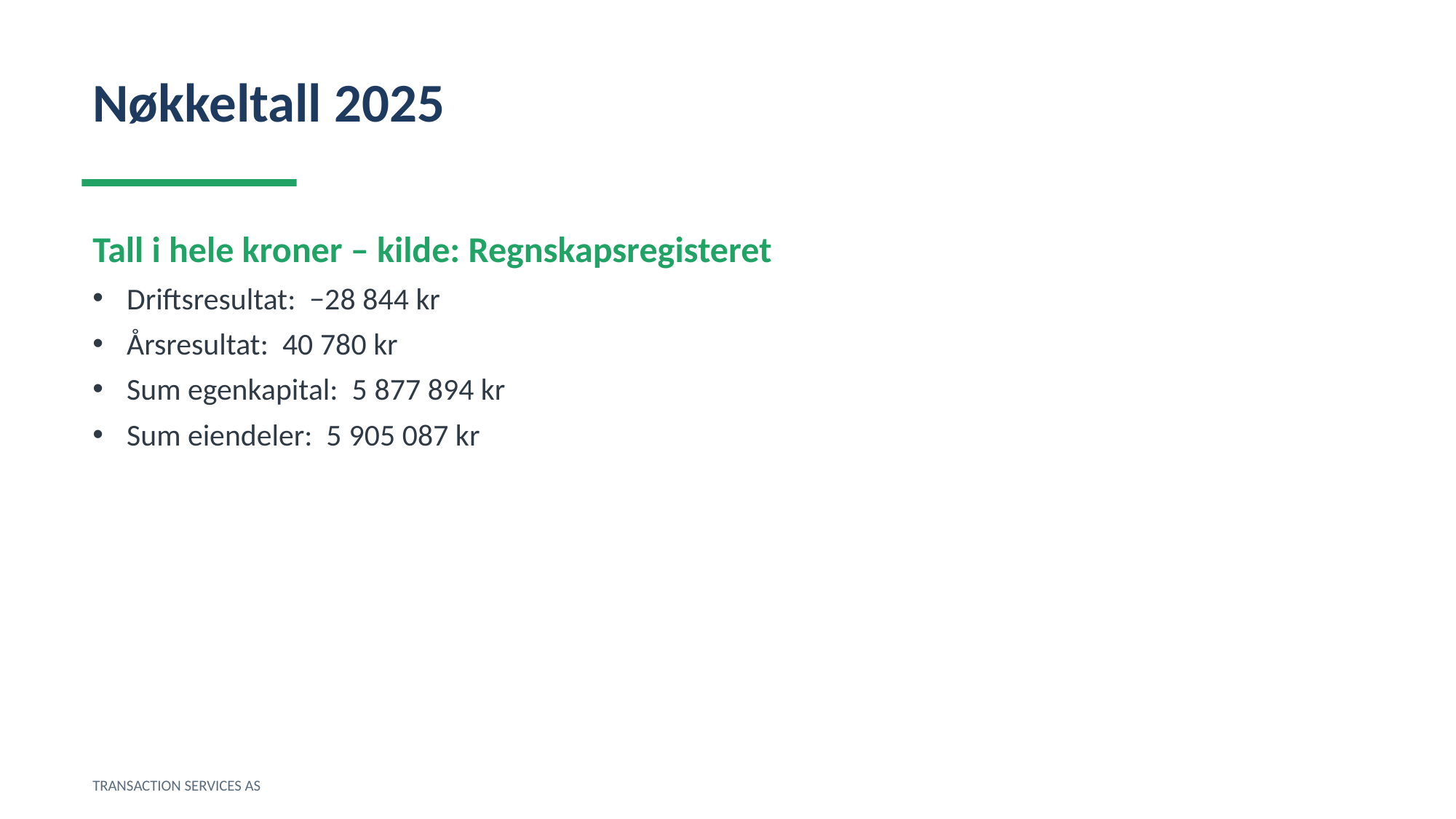

Nøkkeltall 2025

Tall i hele kroner – kilde: Regnskapsregisteret
Driftsresultat:  −28 844 kr
Årsresultat:  40 780 kr
Sum egenkapital:  5 877 894 kr
Sum eiendeler:  5 905 087 kr
TRANSACTION SERVICES AS